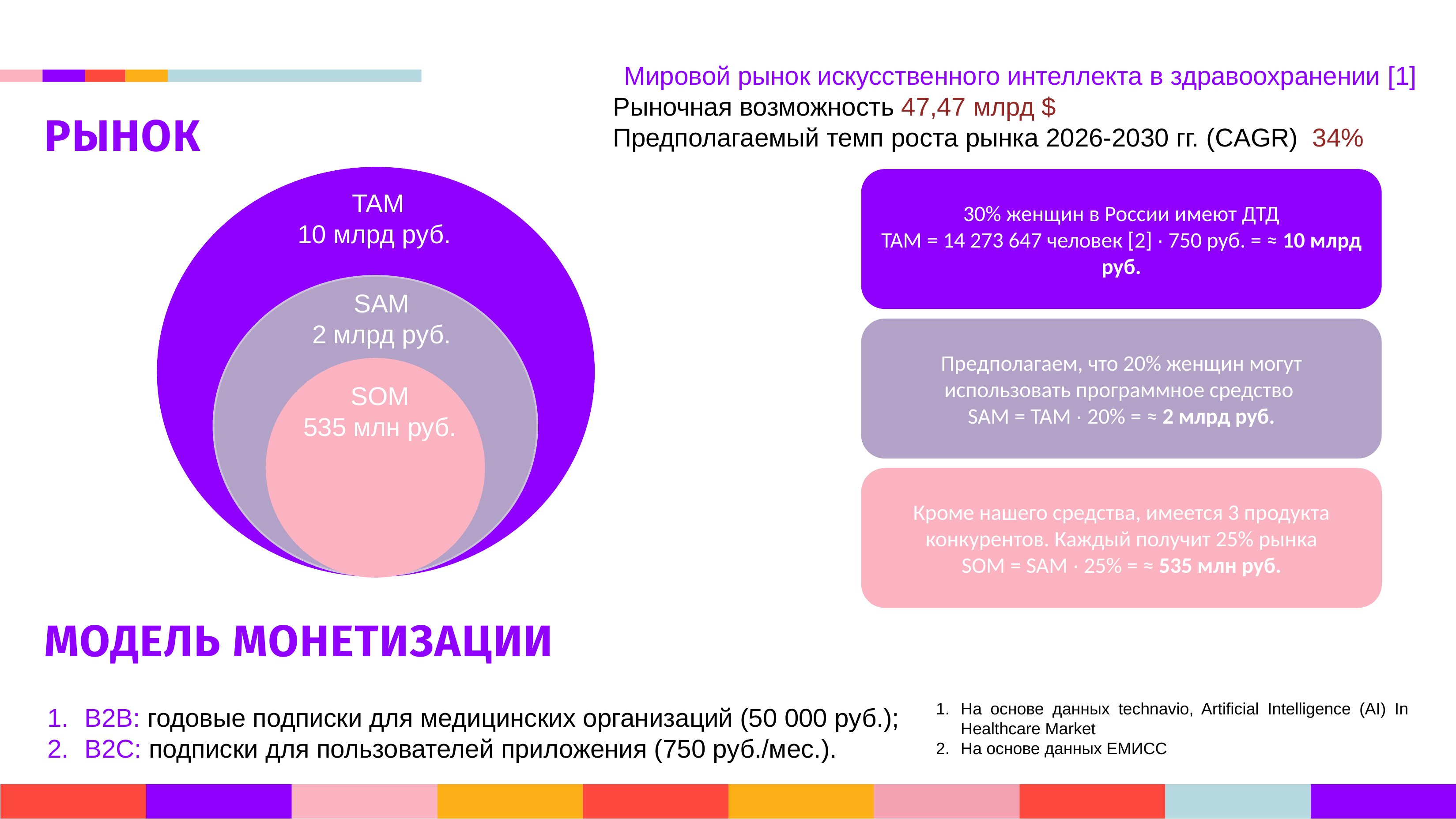

Мировой рынок искусственного интеллекта в здравоохранении [1]
Рыночная возможность 47,47 млрд $
Предполагаемый темп роста рынка 2026-2030 гг. (CAGR)  34%

РЫНОК

TAM
10 млрд руб.

SAM
2 млрд руб.

SOM
535 млн руб.
30% женщин в России имеют ДТД
TAM = 14 273 647 человек [2] ∙ 750 руб. = ≈ 10 млрд руб.
Предполагаем, что 20% женщин могут использовать программное средство
SAM = TAM ∙ 20% = ≈ 2 млрд руб.
Кроме нашего средства, имеется 3 продукта конкурентов. Каждый получит 25% рынка
SOM = SAM ∙ 25% = ≈ 535 млн руб.
МОДЕЛЬ МОНЕТИЗАЦИИ
На основе данных technavio, Artificial Intelligence (AI) In Healthcare Market
На основе данных ЕМИСС
B2B: годовые подписки для медицинских организаций (50 000 руб.);
B2C: подписки для пользователей приложения (750 руб./мес.).